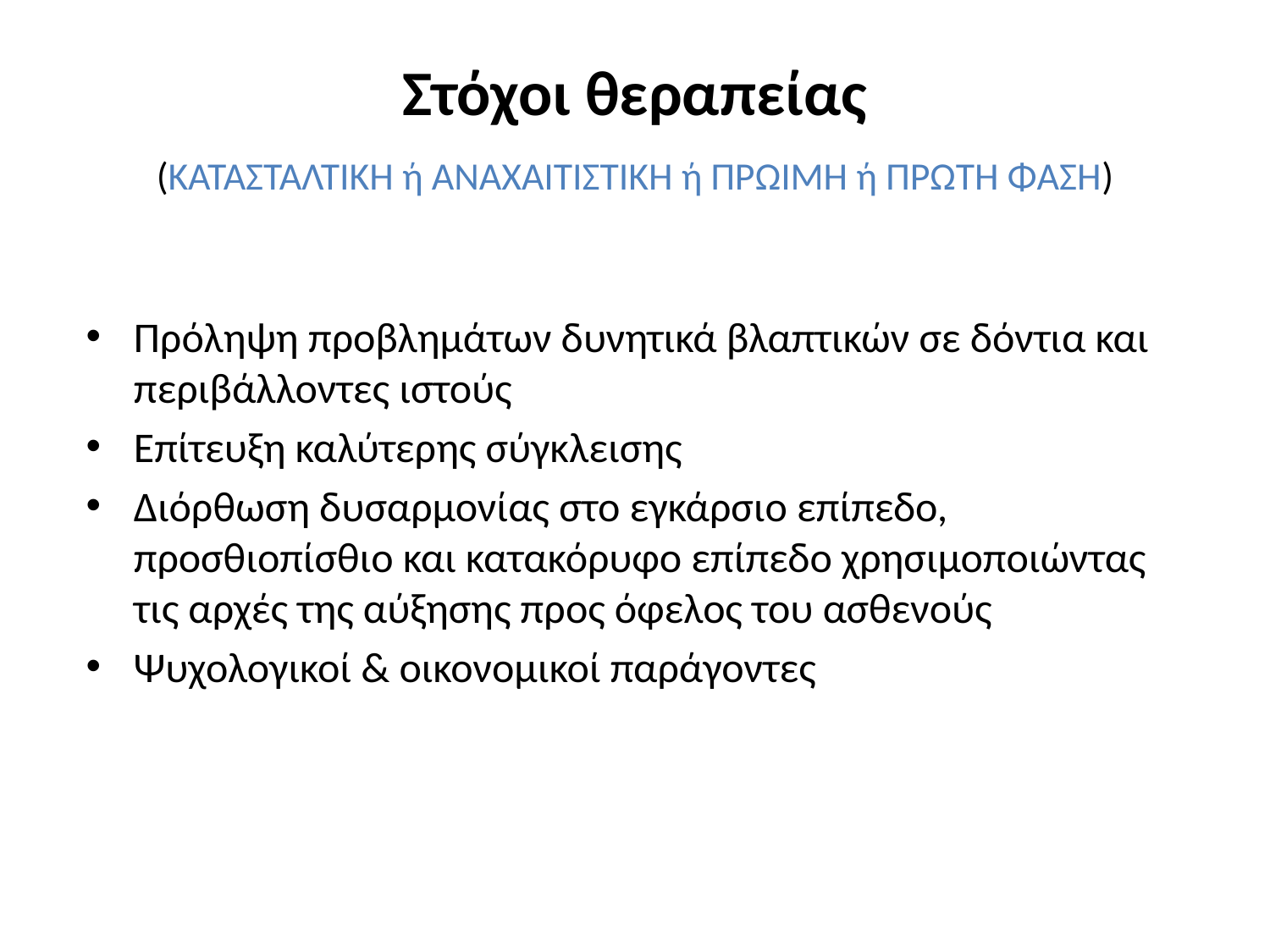

# Στόχοι θεραπείας (ΚΑΤΑΣΤΑΛΤΙΚΗ ή ΑΝΑΧΑΙΤΙΣΤΙΚΗ ή ΠΡΩΙΜΗ ή ΠΡΩΤΗ ΦΑΣΗ)
Πρόληψη προβλημάτων δυνητικά βλαπτικών σε δόντια και περιβάλλοντες ιστούς
Επίτευξη καλύτερης σύγκλεισης
Διόρθωση δυσαρμονίας στο εγκάρσιο επίπεδο, προσθιοπίσθιο και κατακόρυφο επίπεδο χρησιμοποιώντας τις αρχές της αύξησης προς όφελος του ασθενούς
Ψυχολογικοί & οικονομικοί παράγοντες